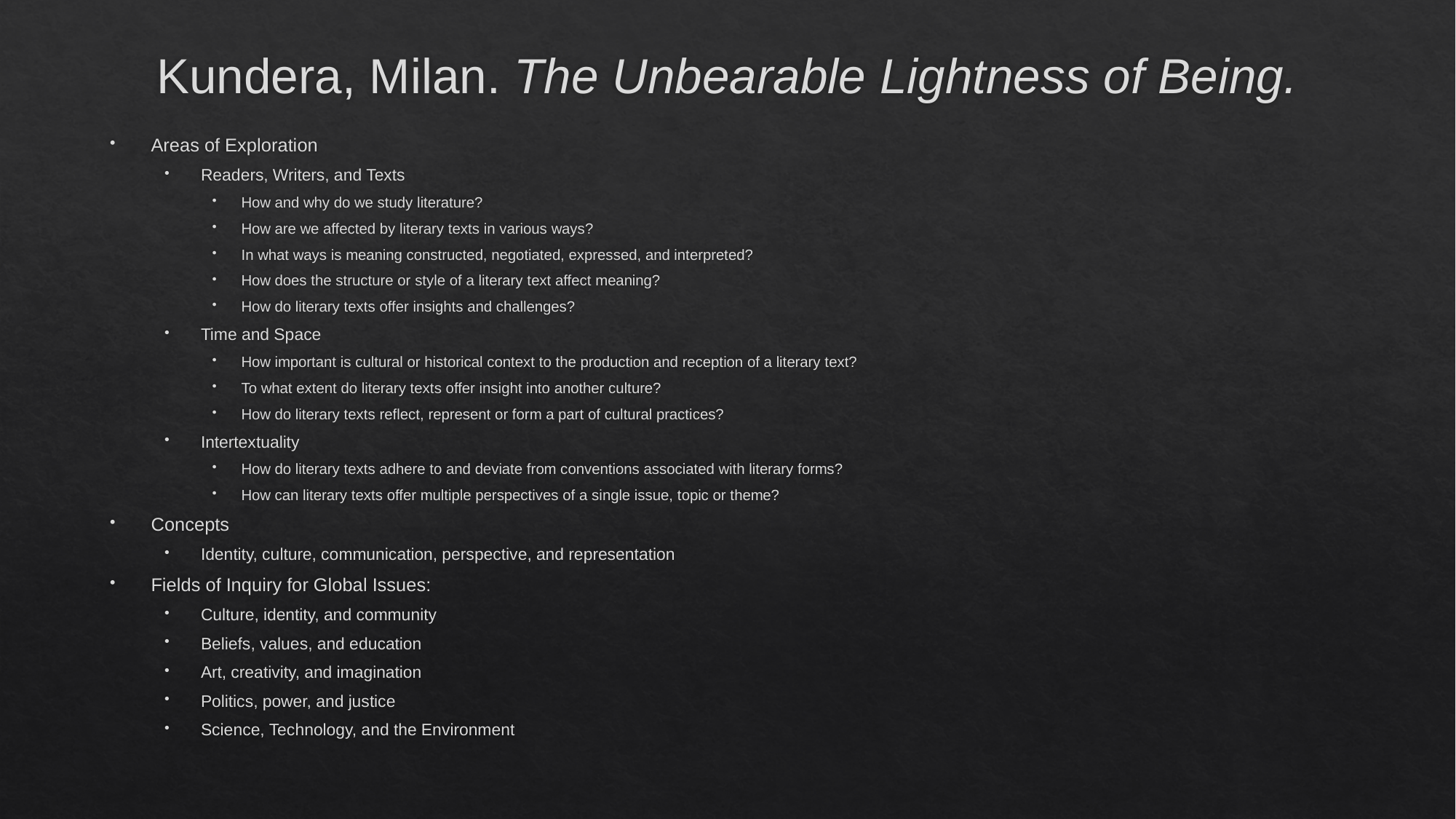

# Kundera, Milan. The Unbearable Lightness of Being.
Areas of Exploration
Readers, Writers, and Texts
How and why do we study literature?
How are we affected by literary texts in various ways?
In what ways is meaning constructed, negotiated, expressed, and interpreted?
How does the structure or style of a literary text affect meaning?
How do literary texts offer insights and challenges?
Time and Space
How important is cultural or historical context to the production and reception of a literary text?
To what extent do literary texts offer insight into another culture?
How do literary texts reflect, represent or form a part of cultural practices?
Intertextuality
How do literary texts adhere to and deviate from conventions associated with literary forms?
How can literary texts offer multiple perspectives of a single issue, topic or theme?
Concepts
Identity, culture, communication, perspective, and representation
Fields of Inquiry for Global Issues:
Culture, identity, and community
Beliefs, values, and education
Art, creativity, and imagination
Politics, power, and justice
Science, Technology, and the Environment